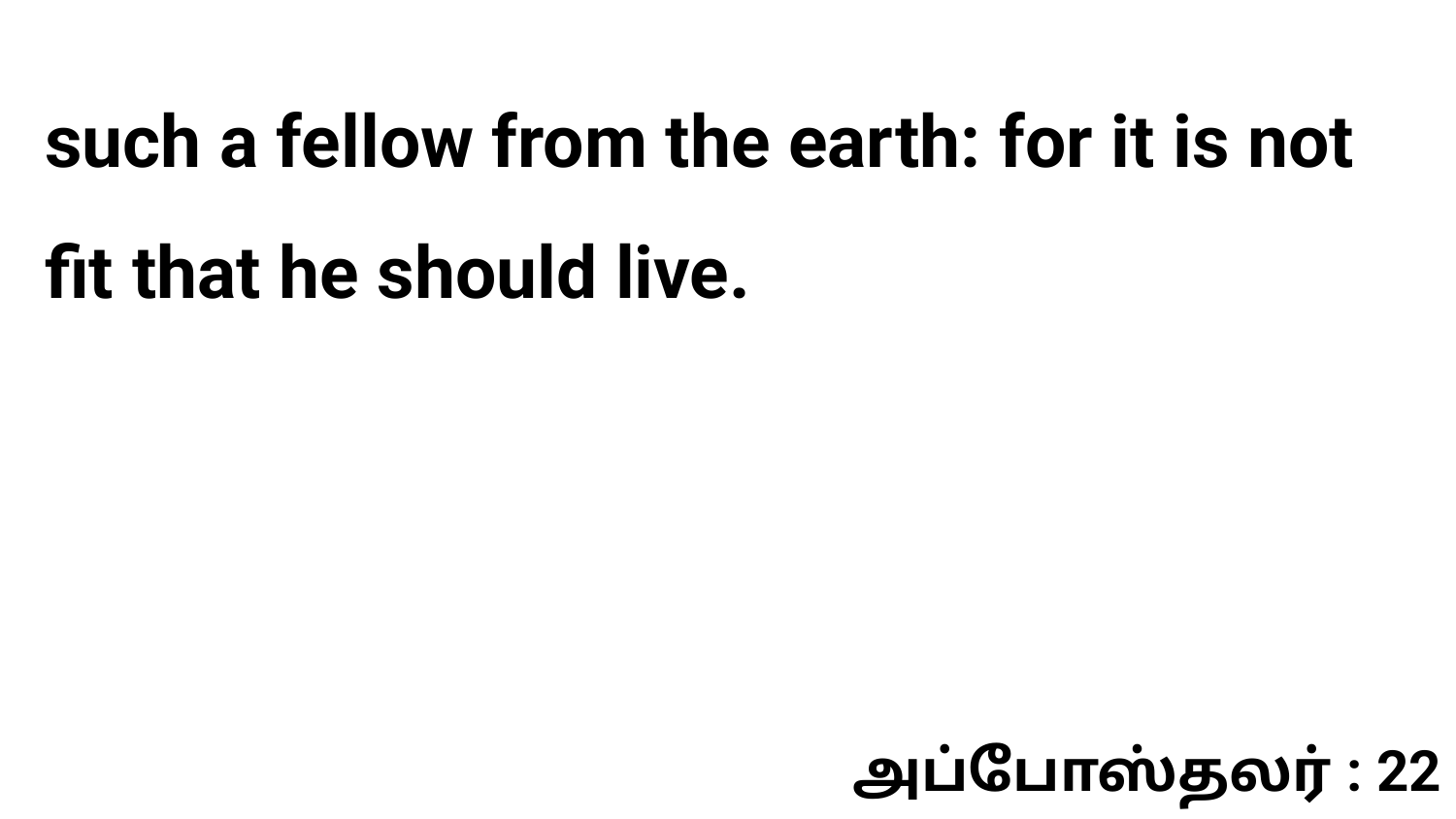

such a fellow from the earth: for it is not fit that he should live.
அப்போஸ்தலர் : 22